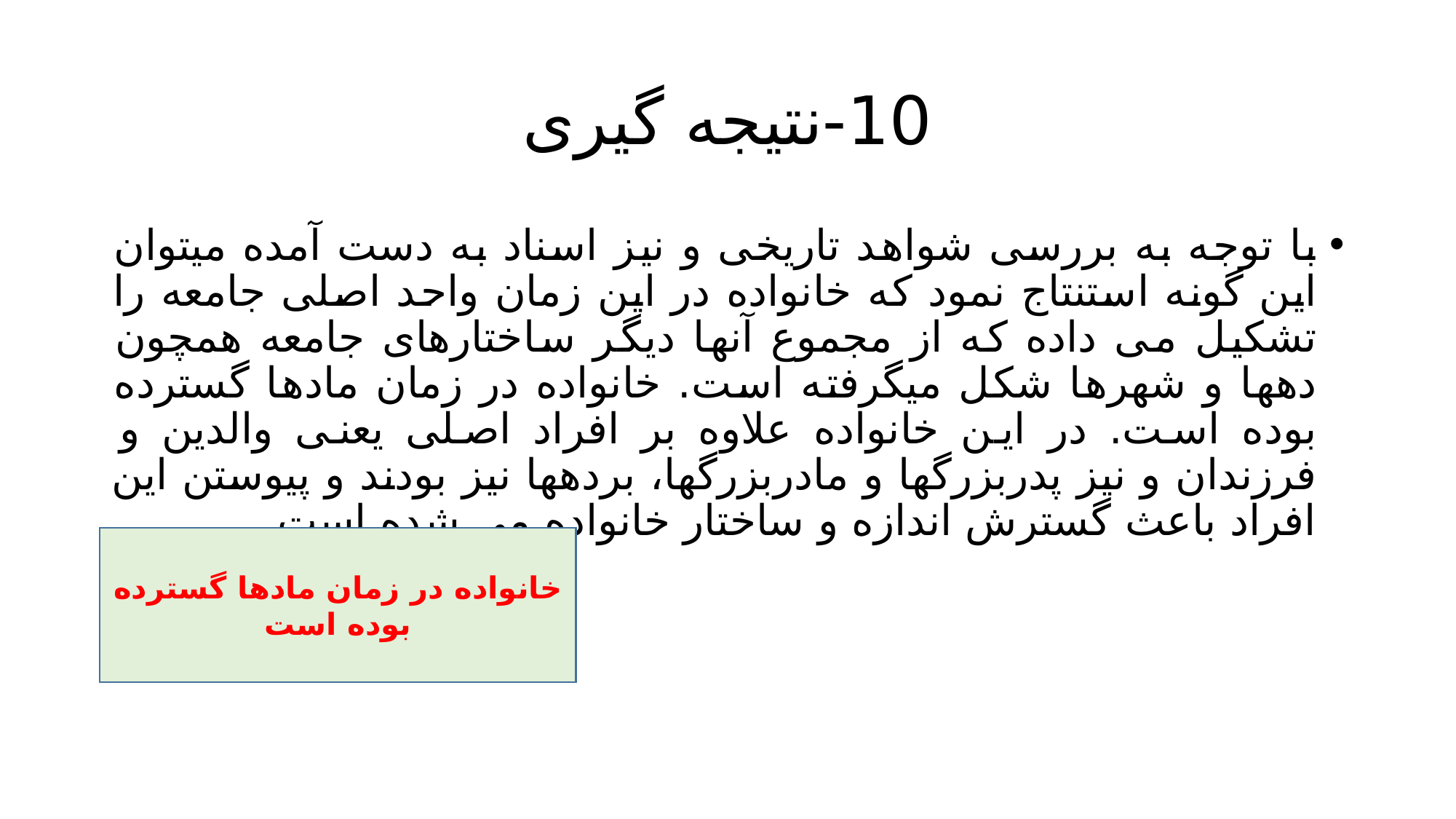

# 10-نتیجه گیری
با توجه به بررسی شواهد تاريخی و نیز اسناد به دست آمده میتوان اين گونه استنتاج نمود که خانواده در اين زمان واحد اصلی جامعه را تشکیل می داده که از مجموع آنها ديگر ساختارهای جامعه همچون دهها و شهرها شکل میگرفته است. خانواده در زمان مادها گسترده بوده است. در اين خانواده علاوه بر افراد اصلی يعنی والدين و فرزندان و نیز پدربزرگها و مادربزرگها، بردهها نیز بودند و پیوستن اين افراد باعث گسترش اندازه و ساختار خانواده می شده است.

خانواده در زمان مادها گسترده بوده است